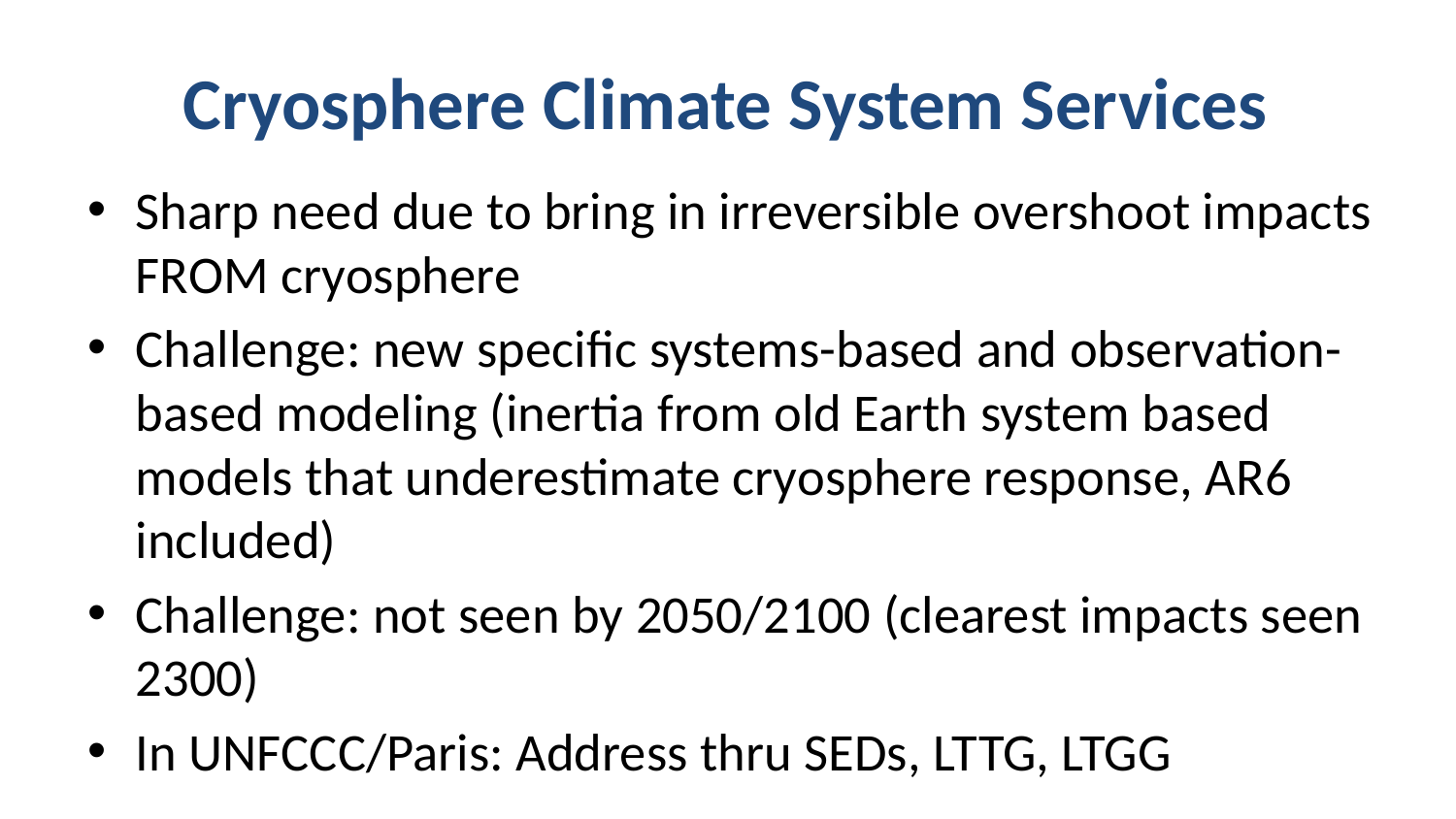

# Cryosphere Climate System Services
Sharp need due to bring in irreversible overshoot impacts FROM cryosphere
Challenge: new specific systems-based and observation-based modeling (inertia from old Earth system based models that underestimate cryosphere response, AR6 included)
Challenge: not seen by 2050/2100 (clearest impacts seen 2300)
In UNFCCC/Paris: Address thru SEDs, LTTG, LTGG